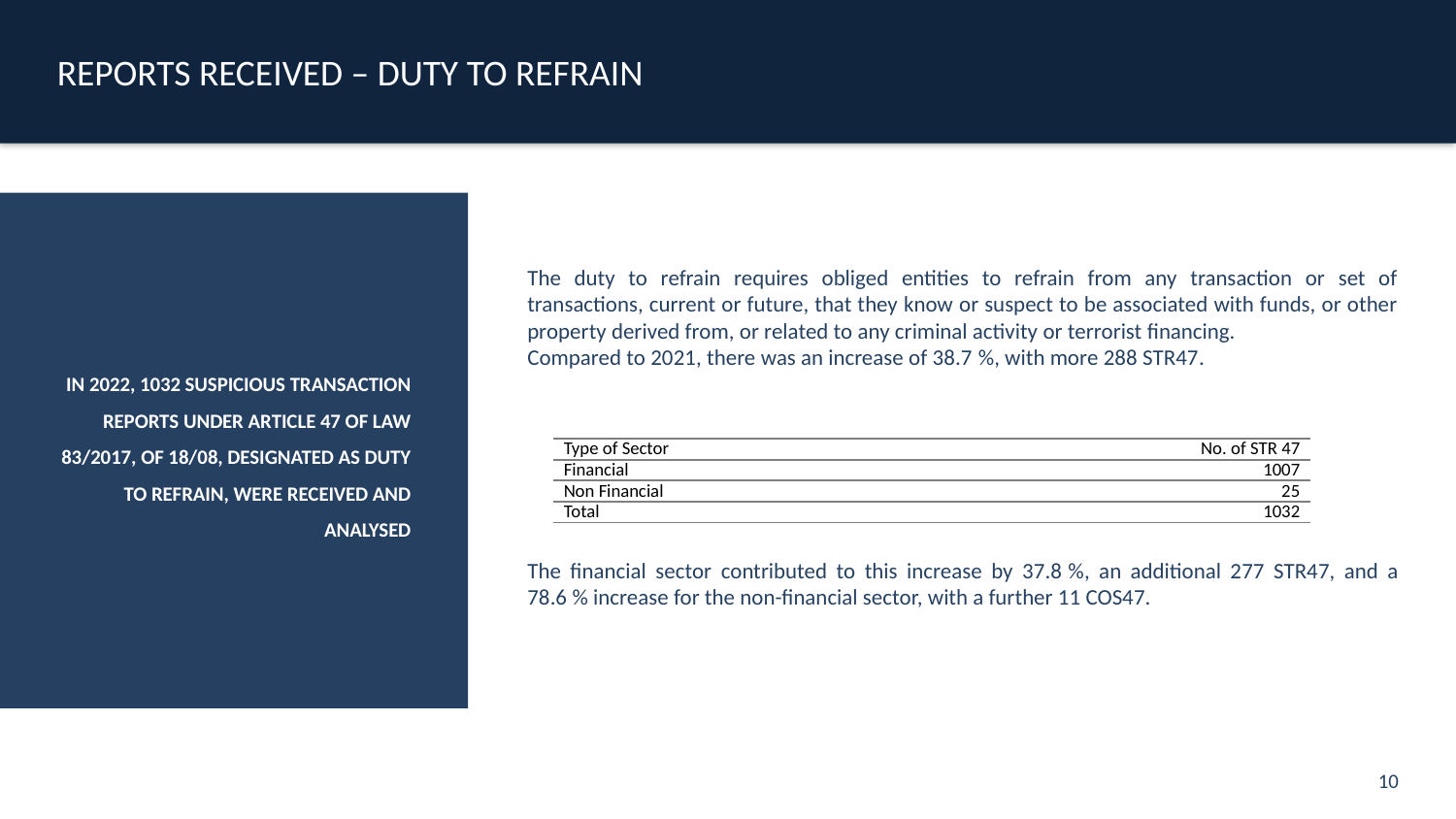

REPORTS RECEIVED – DUTY TO REFRAIN
IN 2022, 1032 SUSPICIOUS TRANSACTION REPORTS UNDER ARTICLE 47 OF LAW 83/2017, OF 18/08, DESIGNATED AS DUTY TO REFRAIN, WERE RECEIVED AND ANALYSED
The duty to refrain requires obliged entities to refrain from any transaction or set of transactions, current or future, that they know or suspect to be associated with funds, or other property derived from, or related to any criminal activity or terrorist financing.
Compared to 2021, there was an increase of 38.7 %, with more 288 STR47.

The financial sector contributed to this increase by 37.8 %, an additional 277 STR47, and a 78.6 % increase for the non-financial sector, with a further 11 COS47.
| Type of Sector | No. of STR 47 |
| --- | --- |
| Financial | 1007 |
| Non Financial | 25 |
| Total | 1032 |
10